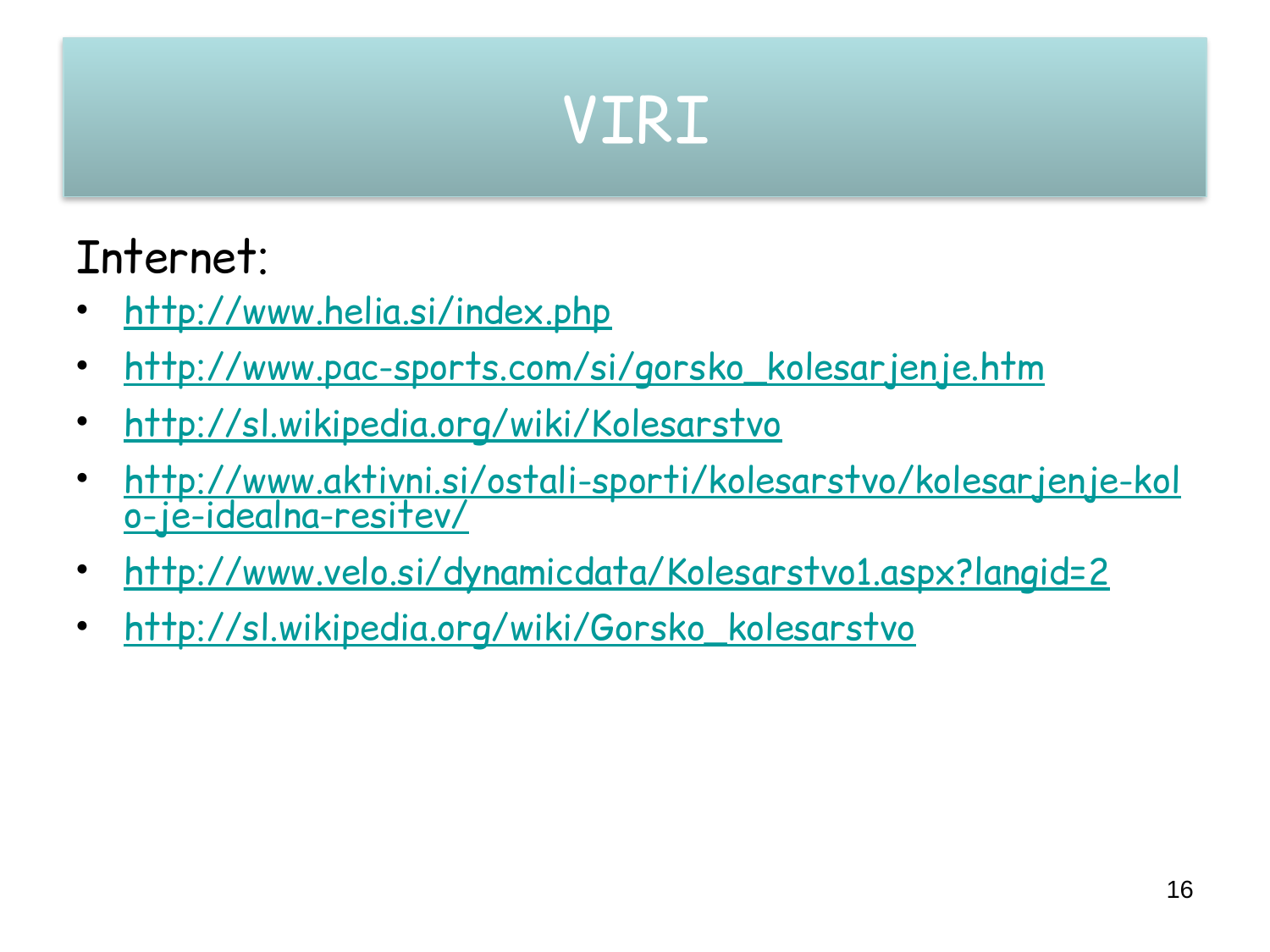

# VIRI
Internet:
http://www.helia.si/index.php
http://www.pac-sports.com/si/gorsko_kolesarjenje.htm
http://sl.wikipedia.org/wiki/Kolesarstvo
http://www.aktivni.si/ostali-sporti/kolesarstvo/kolesarjenje-kolo-je-idealna-resitev/
http://www.velo.si/dynamicdata/Kolesarstvo1.aspx?langid=2
http://sl.wikipedia.org/wiki/Gorsko_kolesarstvo

16